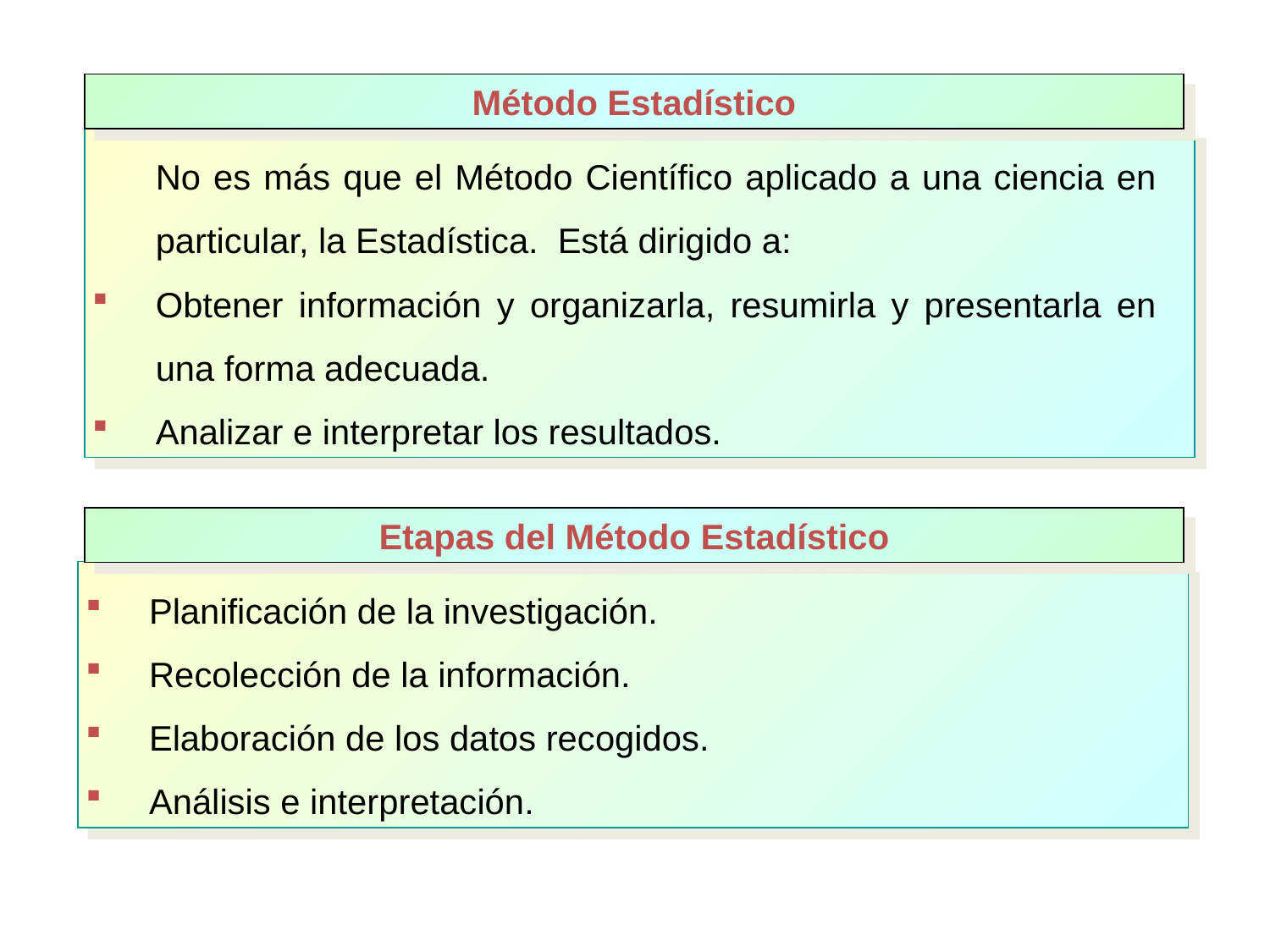

Método Estadístico
	No es más que el Método Científico aplicado a una ciencia en particular, la Estadística.  Está dirigido a:
Obtener información y organizarla, resumirla y presentarla en una forma adecuada.
Analizar e interpretar los resultados.
Etapas del Método Estadístico
Planificación de la investigación.
Recolección de la información.
Elaboración de los datos recogidos.
Análisis e interpretación.